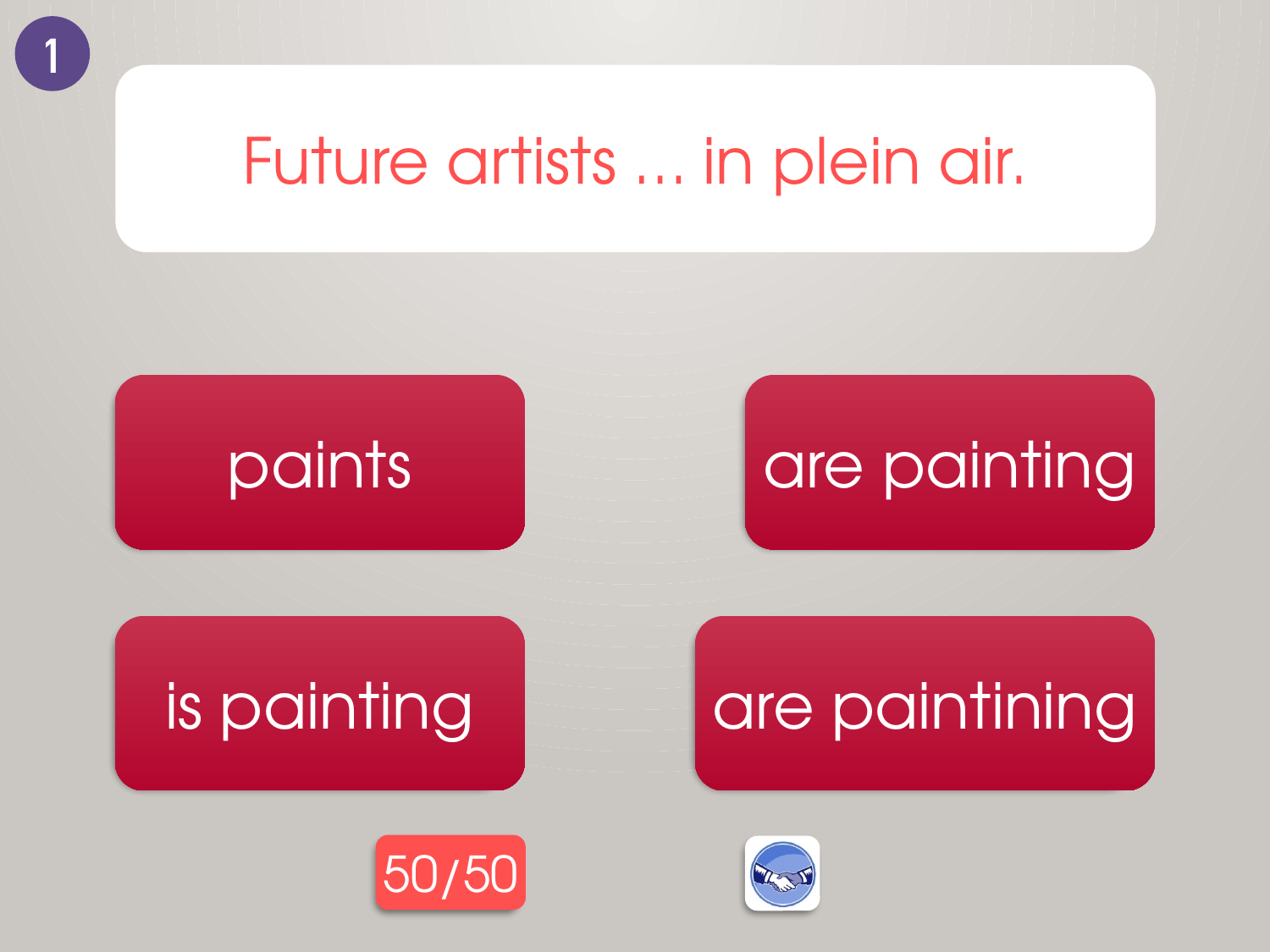

1
Future artists … in plein air.
paints
are painting
is painting
are paintining
50/50